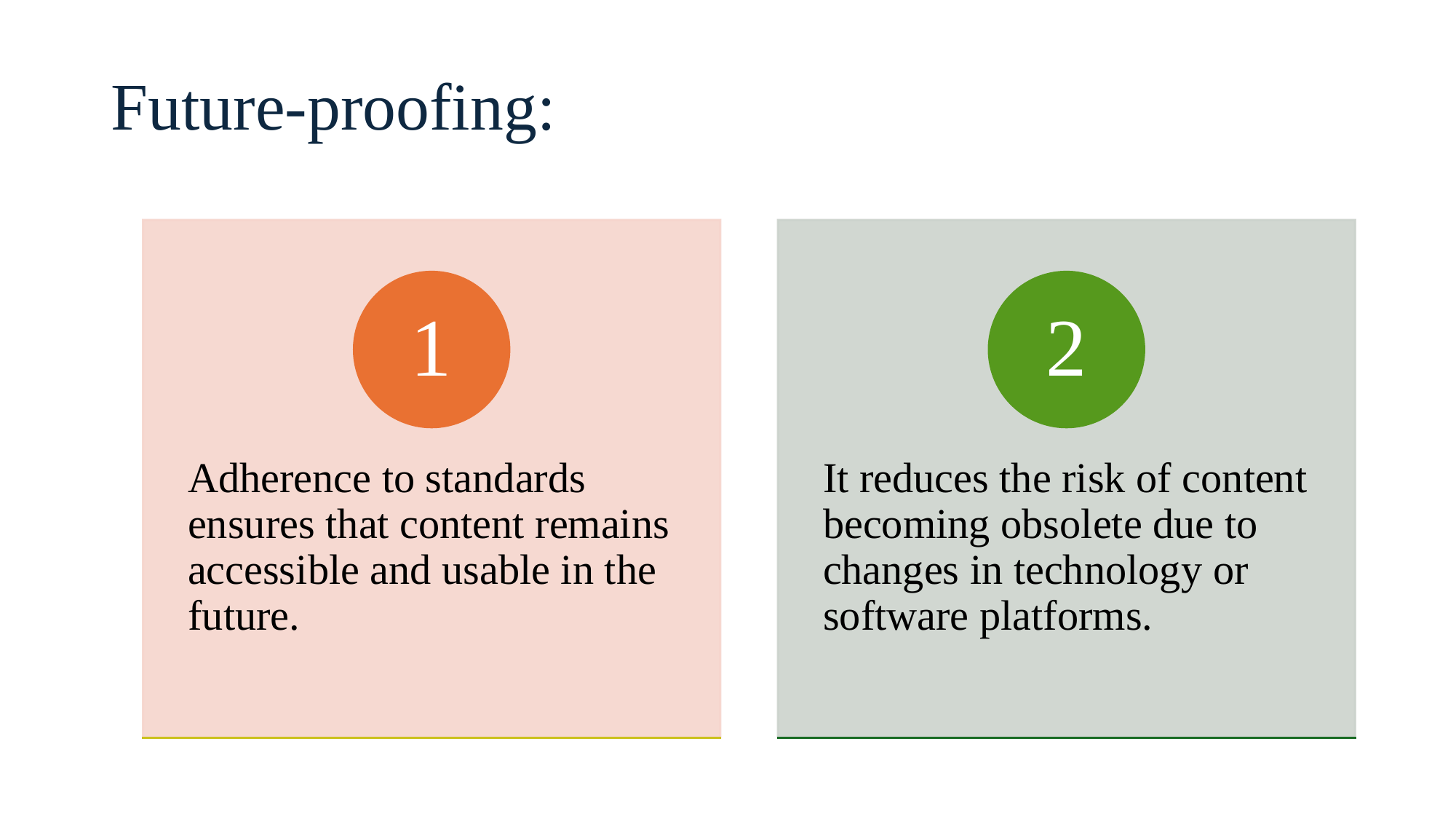

# Future-proofing:
Adherence to standards ensures that content remains accessible and usable in the future.
1
It reduces the risk of content becoming obsolete due to changes in technology or software platforms.
2